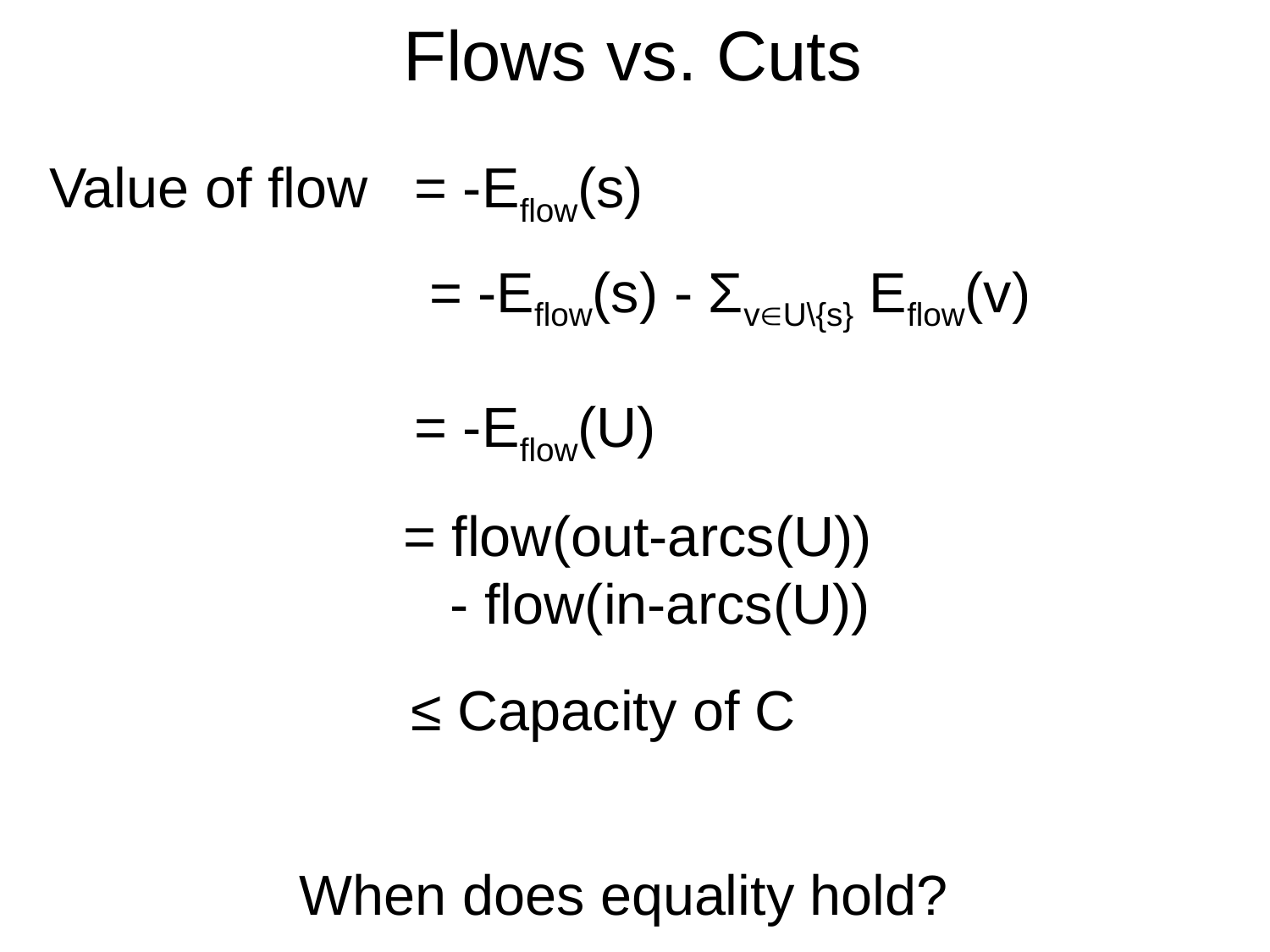

# Flows vs. Cuts
Value of flow
= -Eflow(s)
= -Eflow(s) - Σv∈U\{s} Eflow(v)
= -Eflow(U)
= flow(out-arcs(U))
   - flow(in-arcs(U))
≤ Capacity of C
When does equality hold?